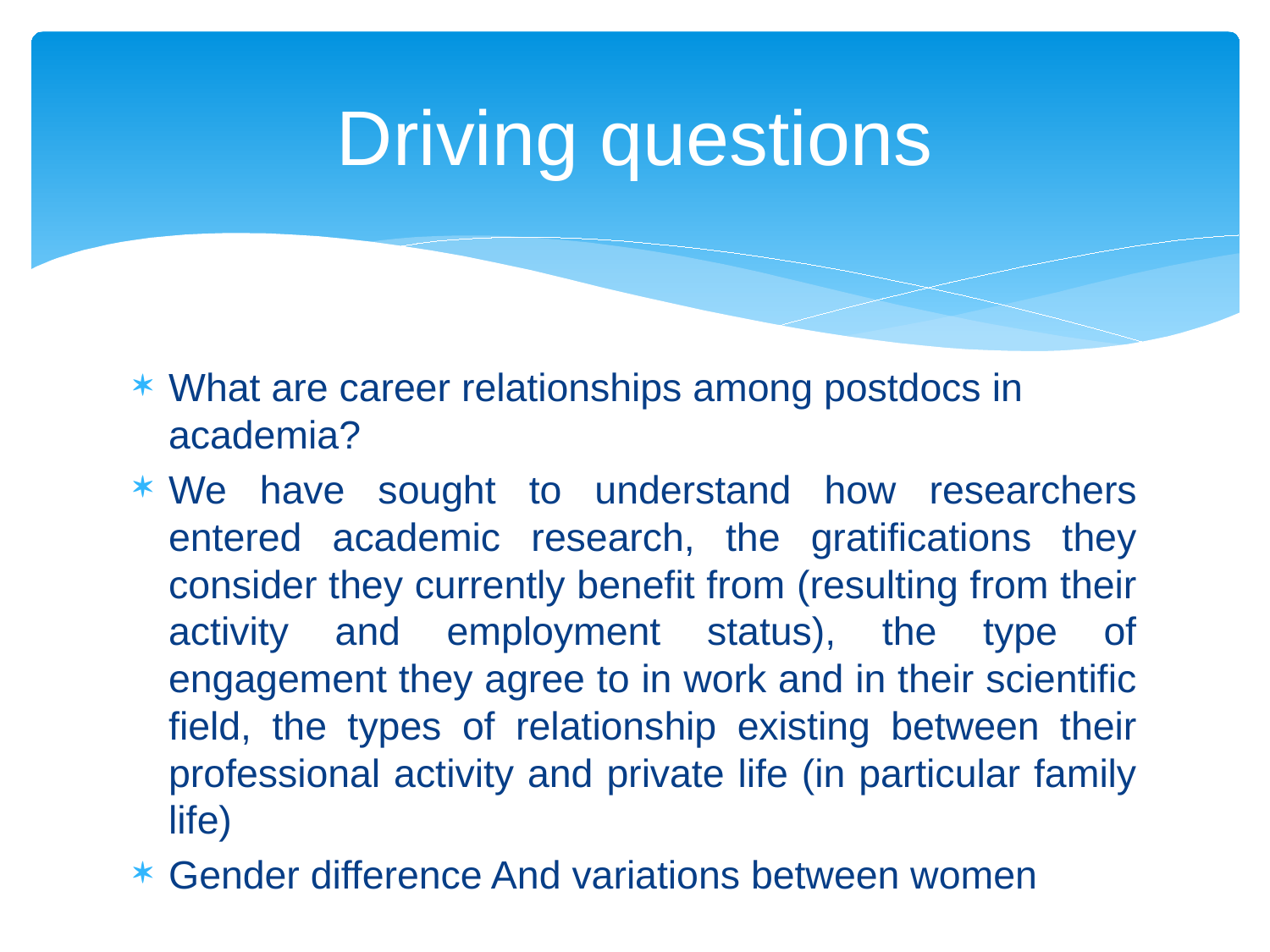

# Driving questions
What are career relationships among postdocs in academia?
We have sought to understand how researchers entered academic research, the gratifications they consider they currently benefit from (resulting from their activity and employment status), the type of engagement they agree to in work and in their scientific field, the types of relationship existing between their professional activity and private life (in particular family life)
Gender difference And variations between women